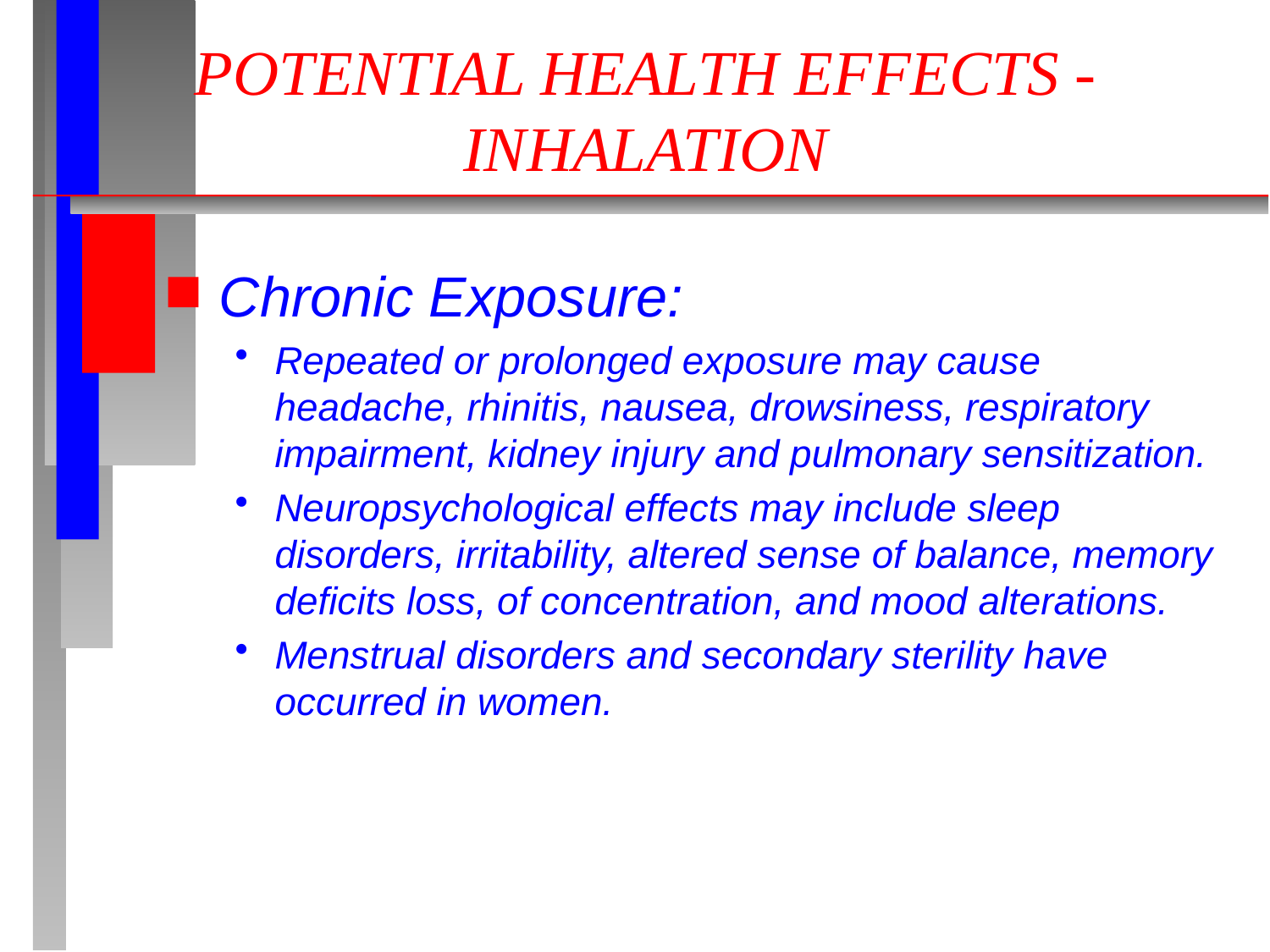

# POTENTIAL HEALTH EFFECTS - INHALATION
Chronic Exposure:
Repeated or prolonged exposure may cause headache, rhinitis, nausea, drowsiness, respiratory impairment, kidney injury and pulmonary sensitization.
Neuropsychological effects may include sleep disorders, irritability, altered sense of balance, memory deficits loss, of concentration, and mood alterations.
Menstrual disorders and secondary sterility have occurred in women.